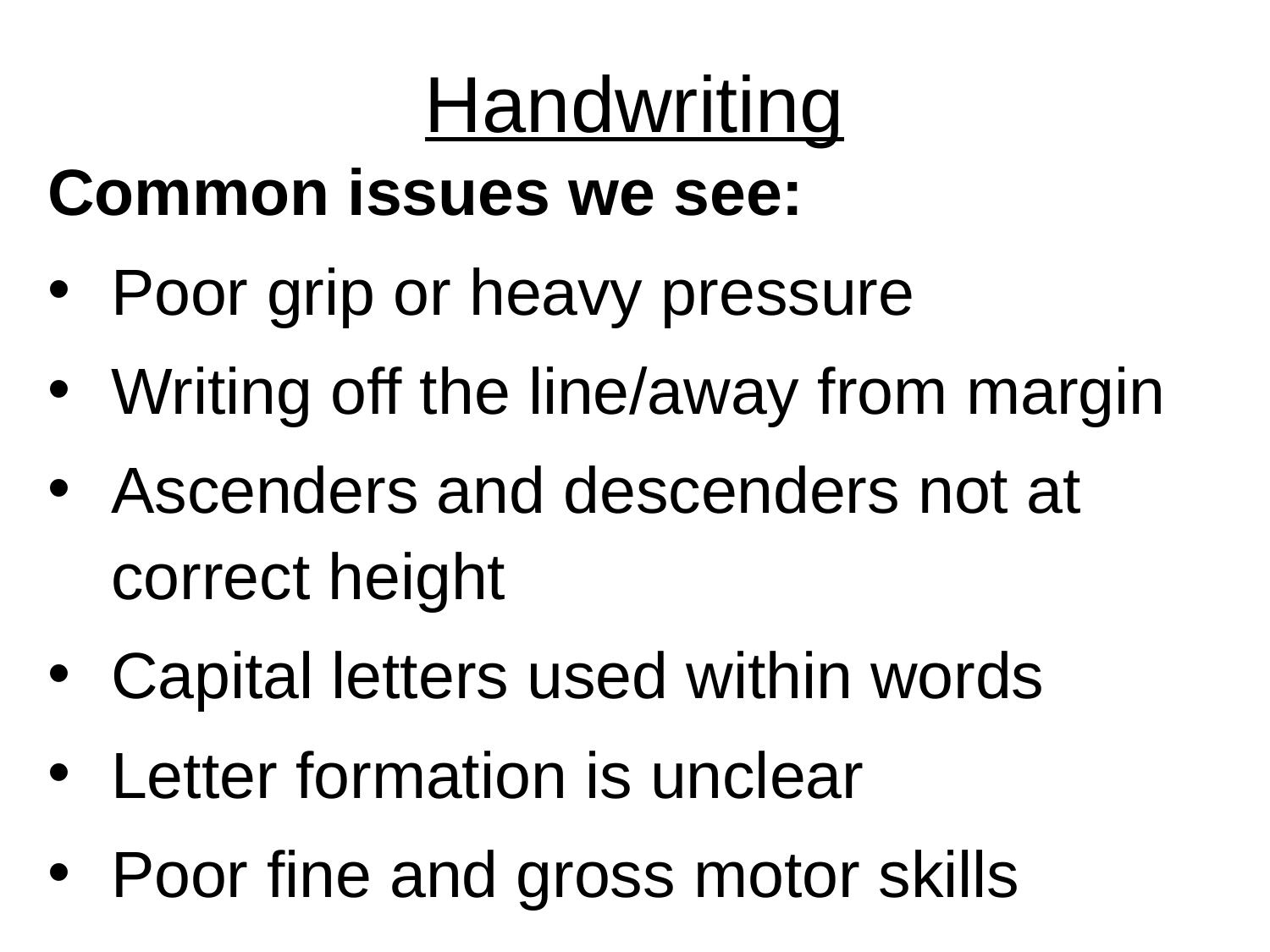

# Handwriting
Common issues we see:
Poor grip or heavy pressure
Writing off the line/away from margin
Ascenders and descenders not at correct height
Capital letters used within words
Letter formation is unclear
Poor fine and gross motor skills